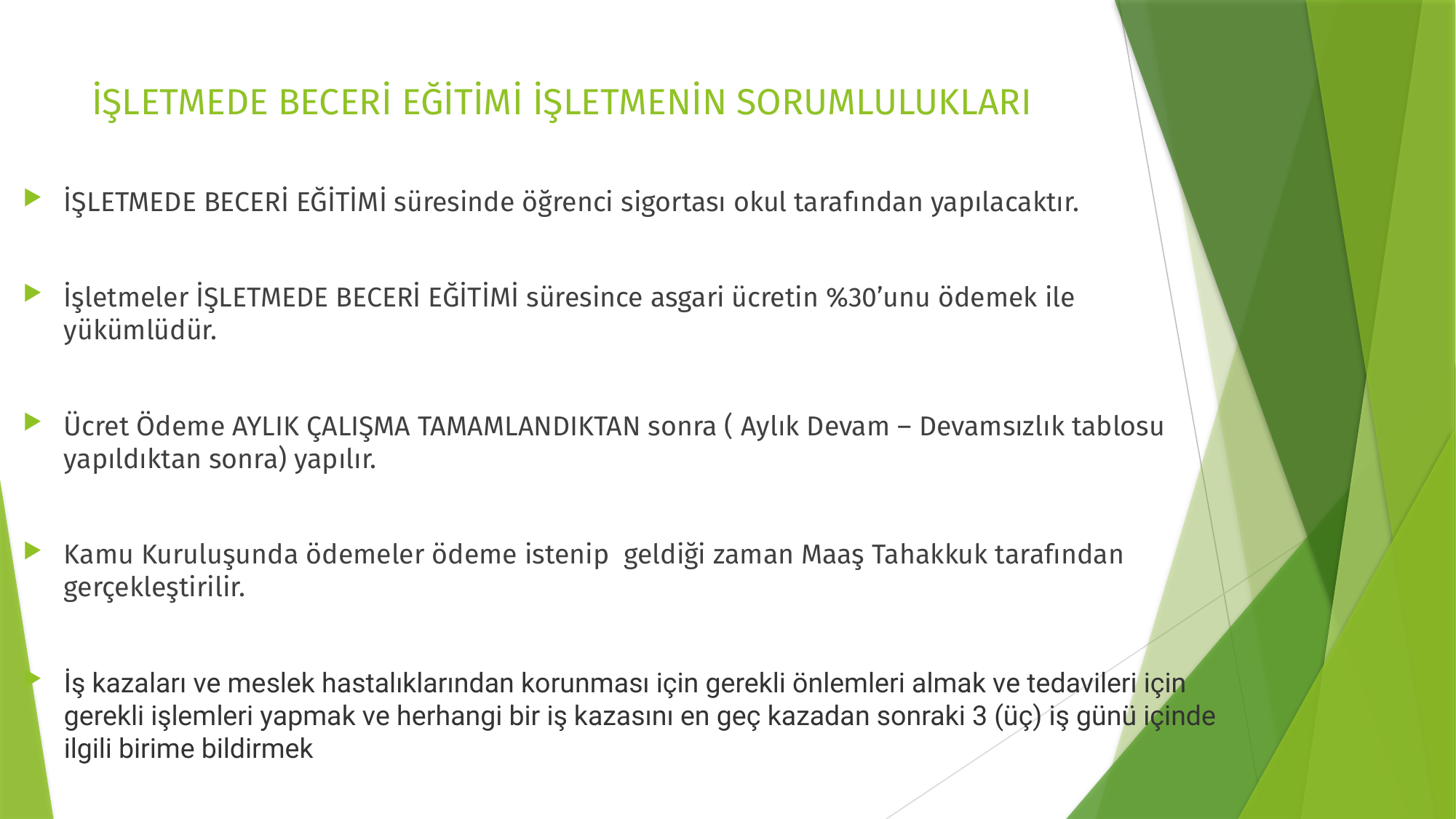

# İŞLETMEDE BECERİ EĞİTİMİ İŞLETMENİN SORUMLULUKLARI
İŞLETMEDE BECERİ EĞİTİMİ süresinde öğrenci sigortası okul tarafından yapılacaktır.

İşletmeler İŞLETMEDE BECERİ EĞİTİMİ süresince asgari ücretin %30’unu ödemek ile yükümlüdür.

Ücret Ödeme AYLIK ÇALIŞMA TAMAMLANDIKTAN sonra ( Aylık Devam – Devamsızlık tablosu yapıldıktan sonra) yapılır.

Kamu Kuruluşunda ödemeler ödeme istenip  geldiği zaman Maaş Tahakkuk tarafından gerçekleştirilir.

İş kazaları ve meslek hastalıklarından korunması için gerekli önlemleri almak ve tedavileri için gerekli işlemleri yapmak ve herhangi bir iş kazasını en geç kazadan sonraki 3 (üç) iş günü içinde ilgili birime bildirmek